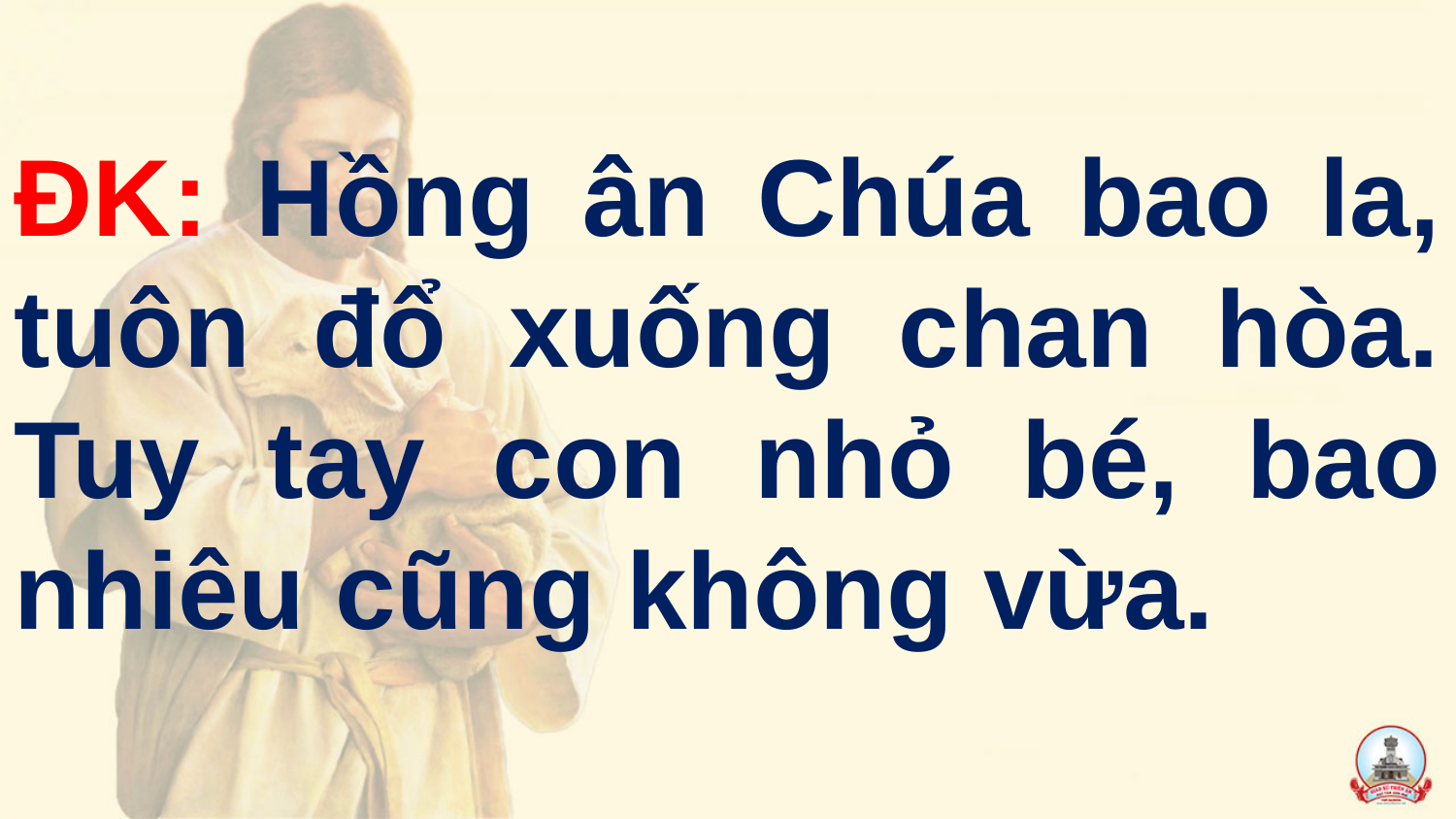

ĐK: Hồng ân Chúa bao la, tuôn đổ xuống chan hòa. Tuy tay con nhỏ bé, bao nhiêu cũng không vừa.